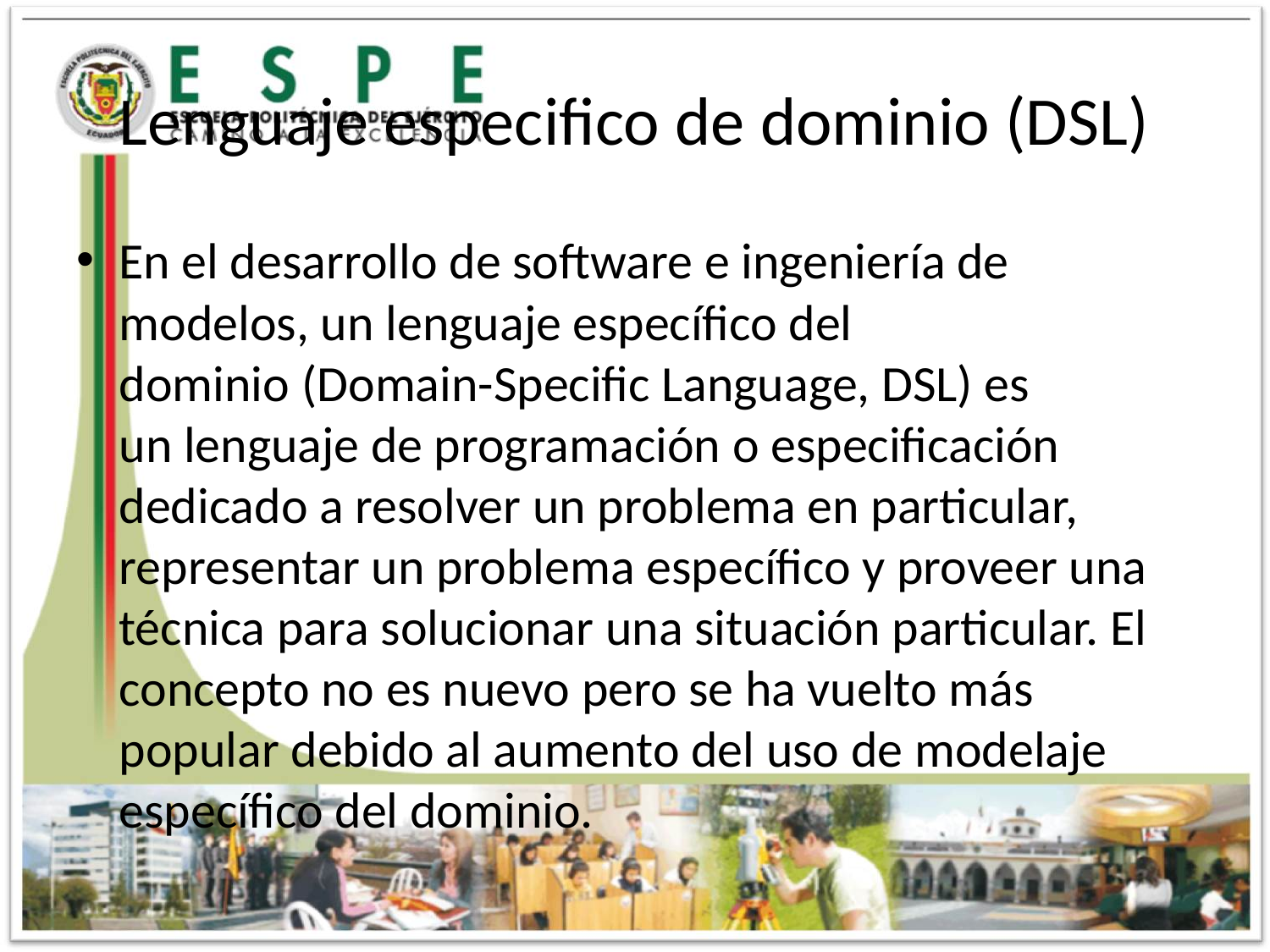

# Lenguaje especifico de dominio (DSL)
En el desarrollo de software e ingeniería de modelos, un lenguaje específico del dominio (Domain-Specific Language, DSL) es un lenguaje de programación o especificación dedicado a resolver un problema en particular, representar un problema específico y proveer una técnica para solucionar una situación particular. El concepto no es nuevo pero se ha vuelto más popular debido al aumento del uso de modelaje específico del dominio.